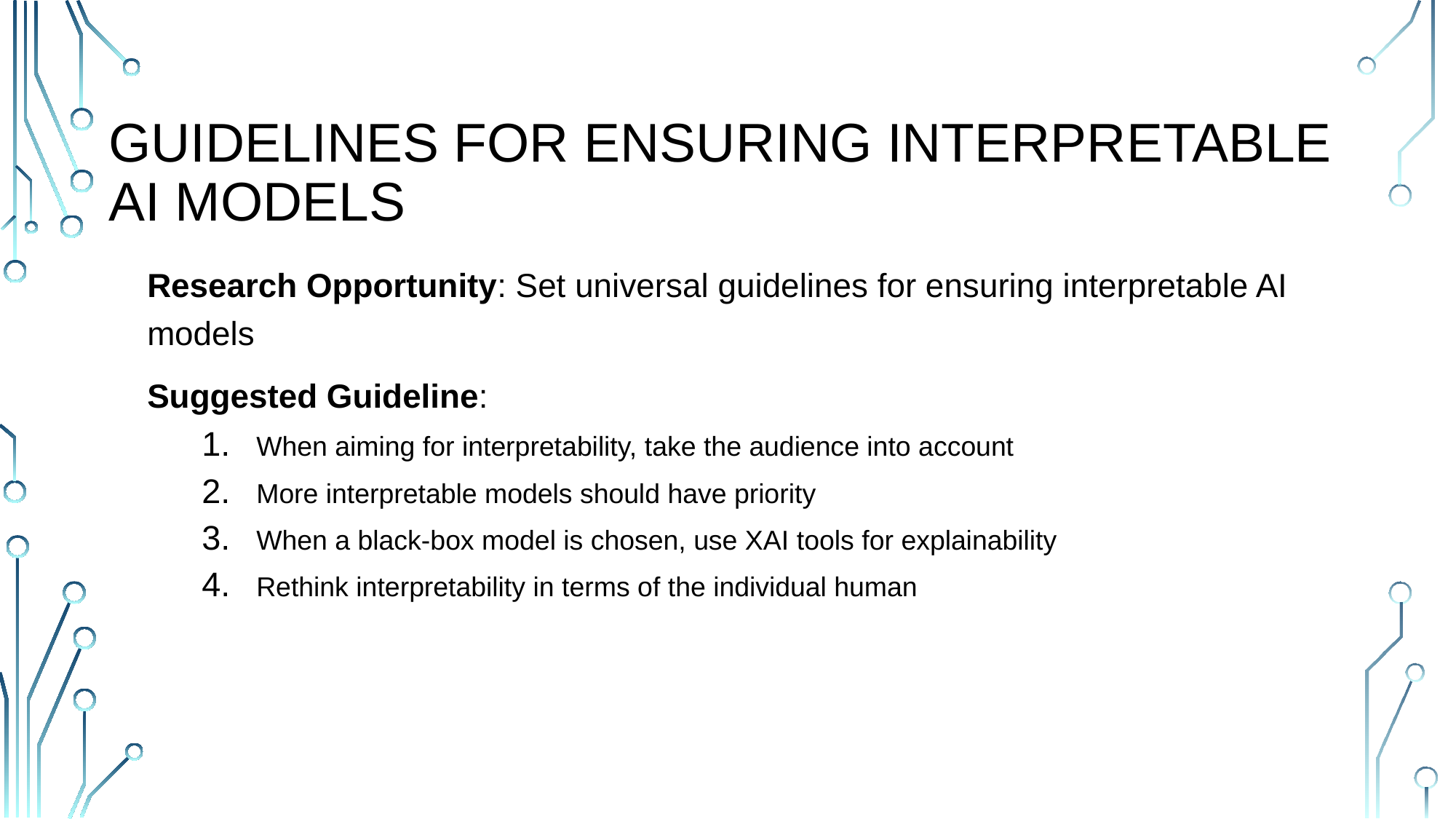

# Guidelines for ensuring interpretable AI models
Research Opportunity: Set universal guidelines for ensuring interpretable AI models
Suggested Guideline:
When aiming for interpretability, take the audience into account
More interpretable models should have priority
When a black-box model is chosen, use XAI tools for explainability
Rethink interpretability in terms of the individual human